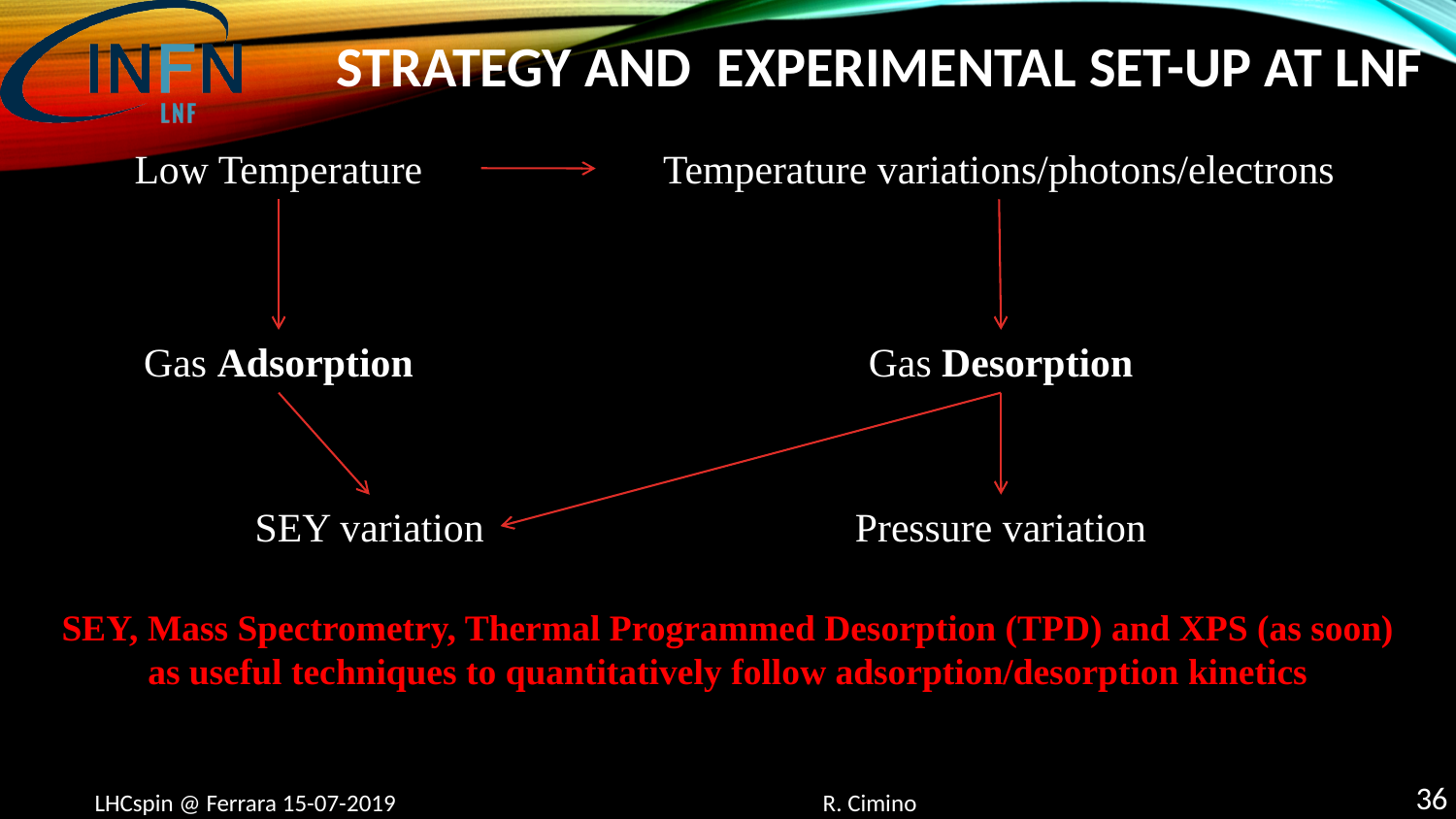

# Strategy and  experimental set-up at LNF
Low Temperature
Temperature variations/photons/electrons
Gas Adsorption
Gas Desorption
SEY variation
Pressure variation
SEY, Mass Spectrometry, Thermal Programmed Desorption (TPD) and XPS (as soon)
as useful techniques to quantitatively follow adsorption/desorption kinetics